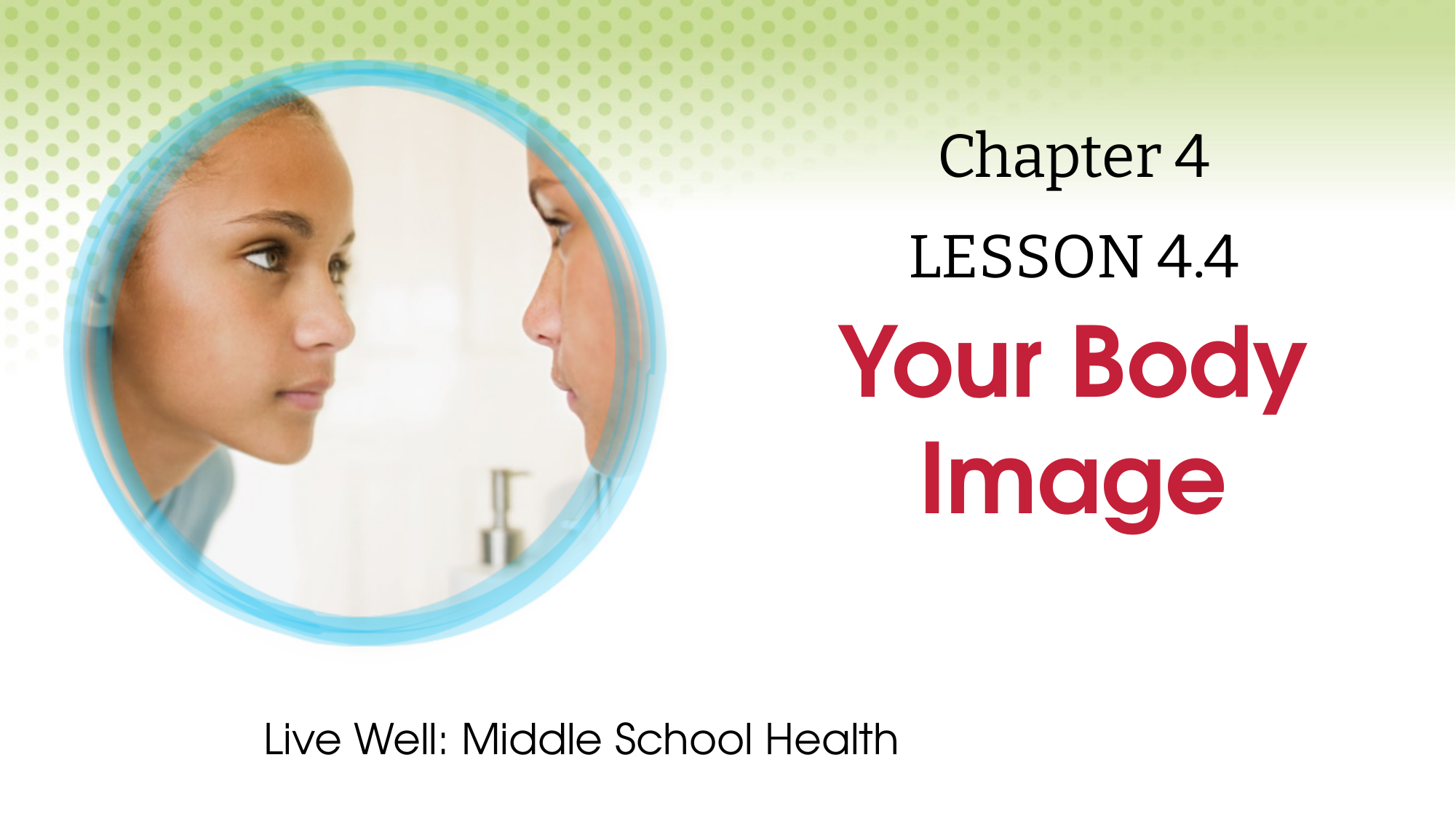

Chapter 4
LESSON 4.4
# Your Body Image
Live Well: Middle School Health